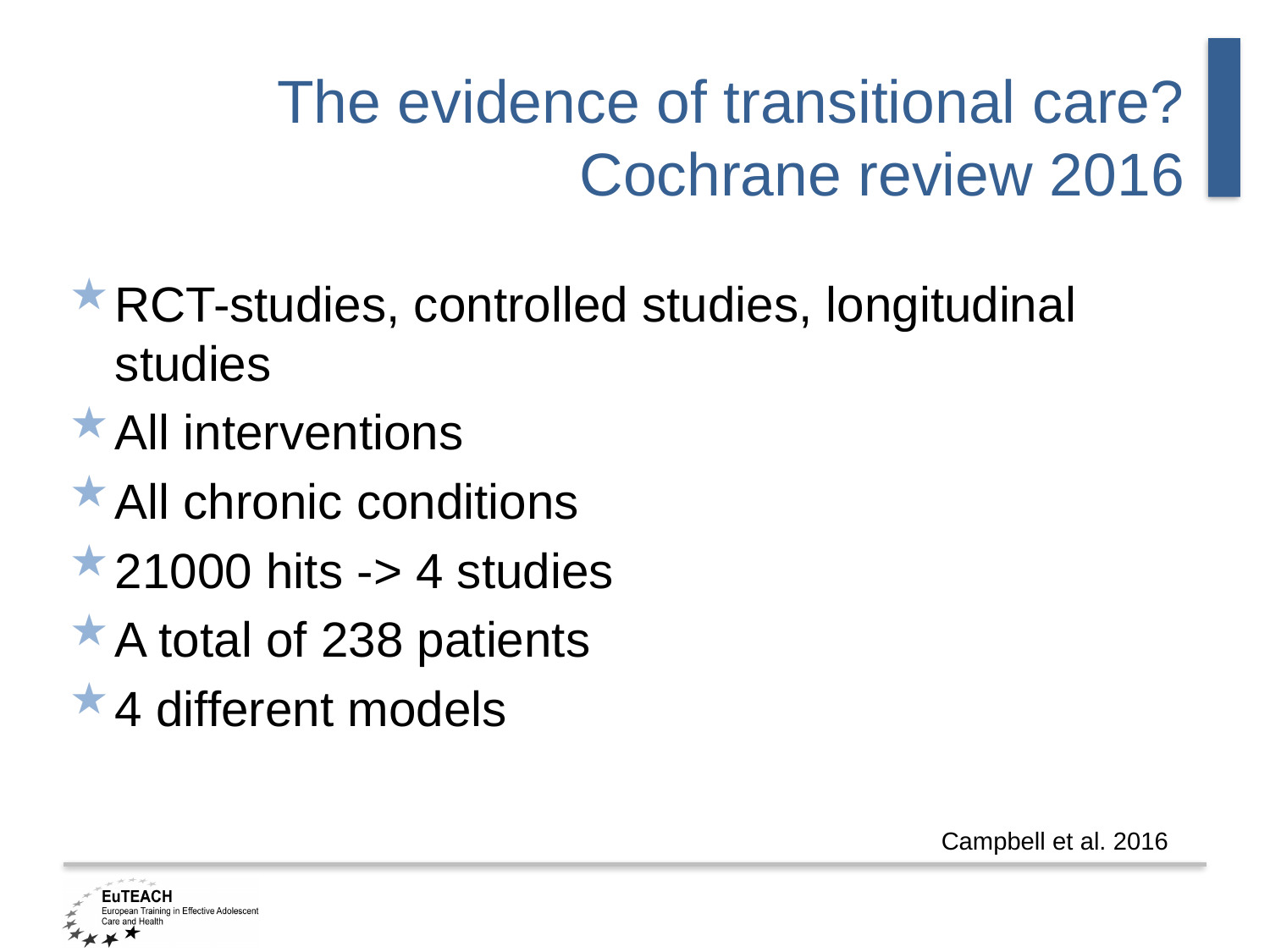

# The evidence of transitional care? Cochrane review 2016
RCT-studies, controlled studies, longitudinal studies
All interventions
All chronic conditions
21000 hits -> 4 studies
A total of 238 patients
4 different models
Campbell et al. 2016